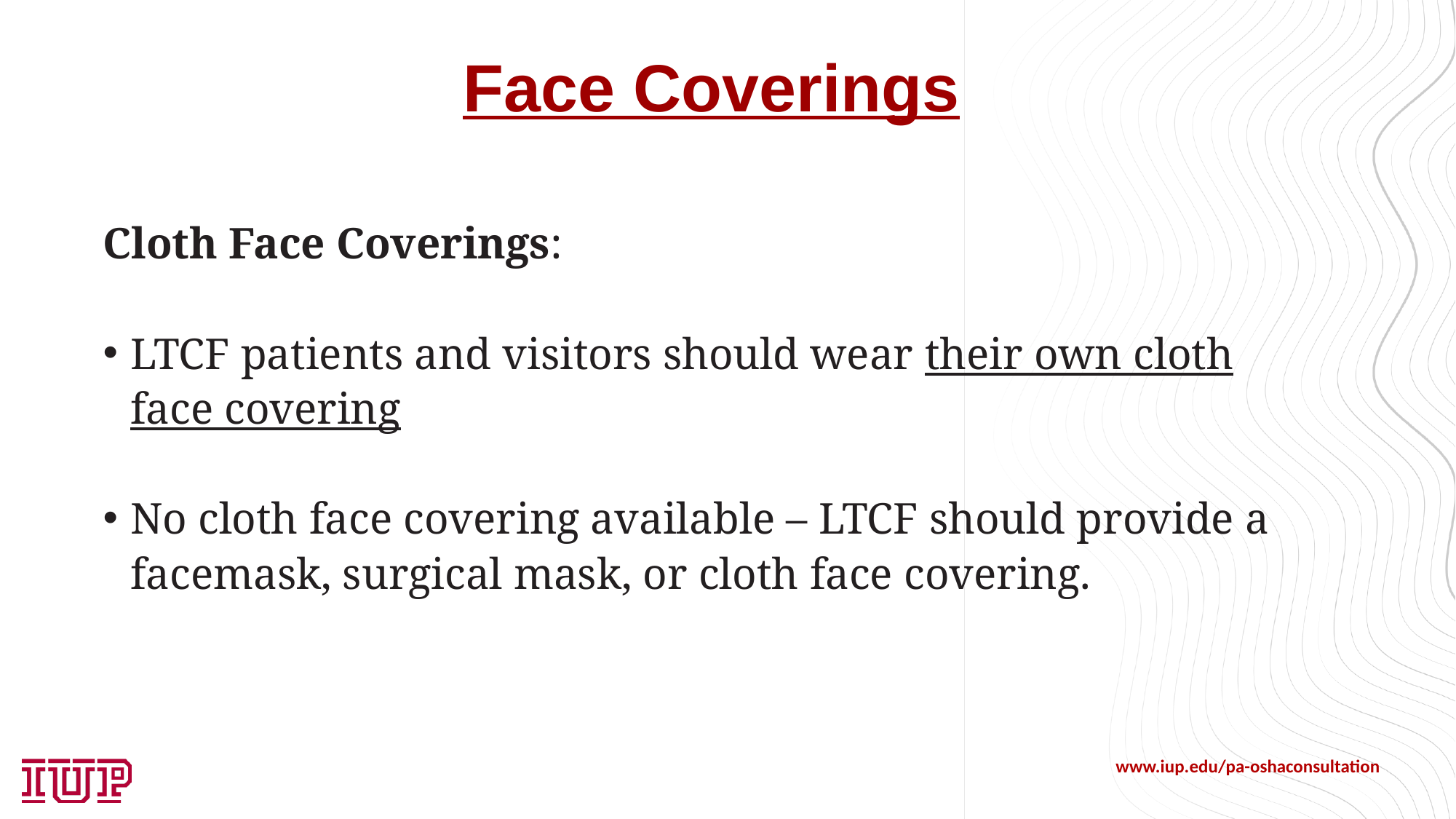

# Face Coverings
Cloth Face Coverings:

LTCF patients and visitors should wear their own cloth face covering

No cloth face covering available – LTCF should provide a facemask, surgical mask, or cloth face covering.
www.iup.edu/pa-oshaconsultation